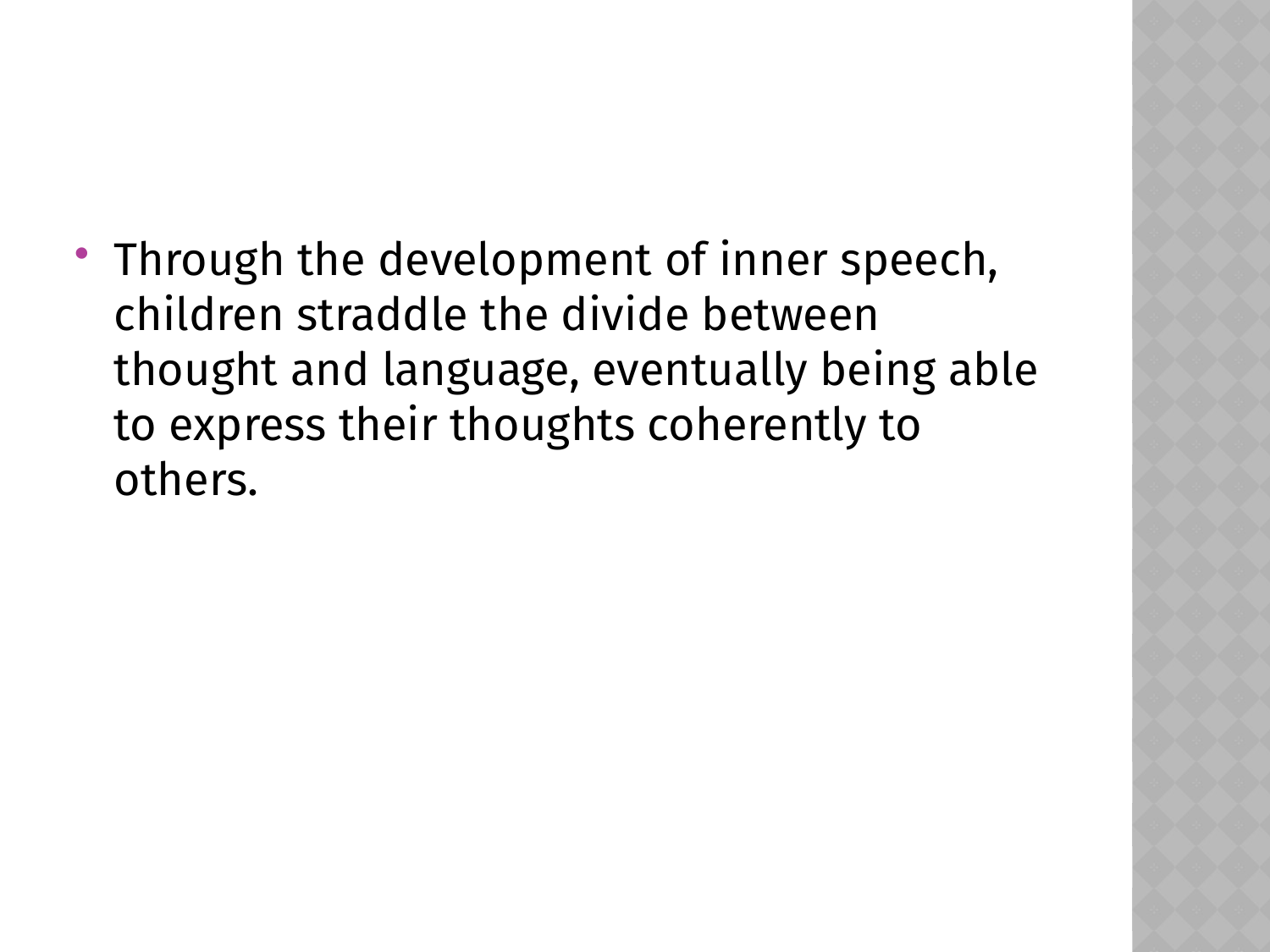

Through the development of inner speech, children straddle the divide between thought and language, eventually being able to express their thoughts coherently to others.